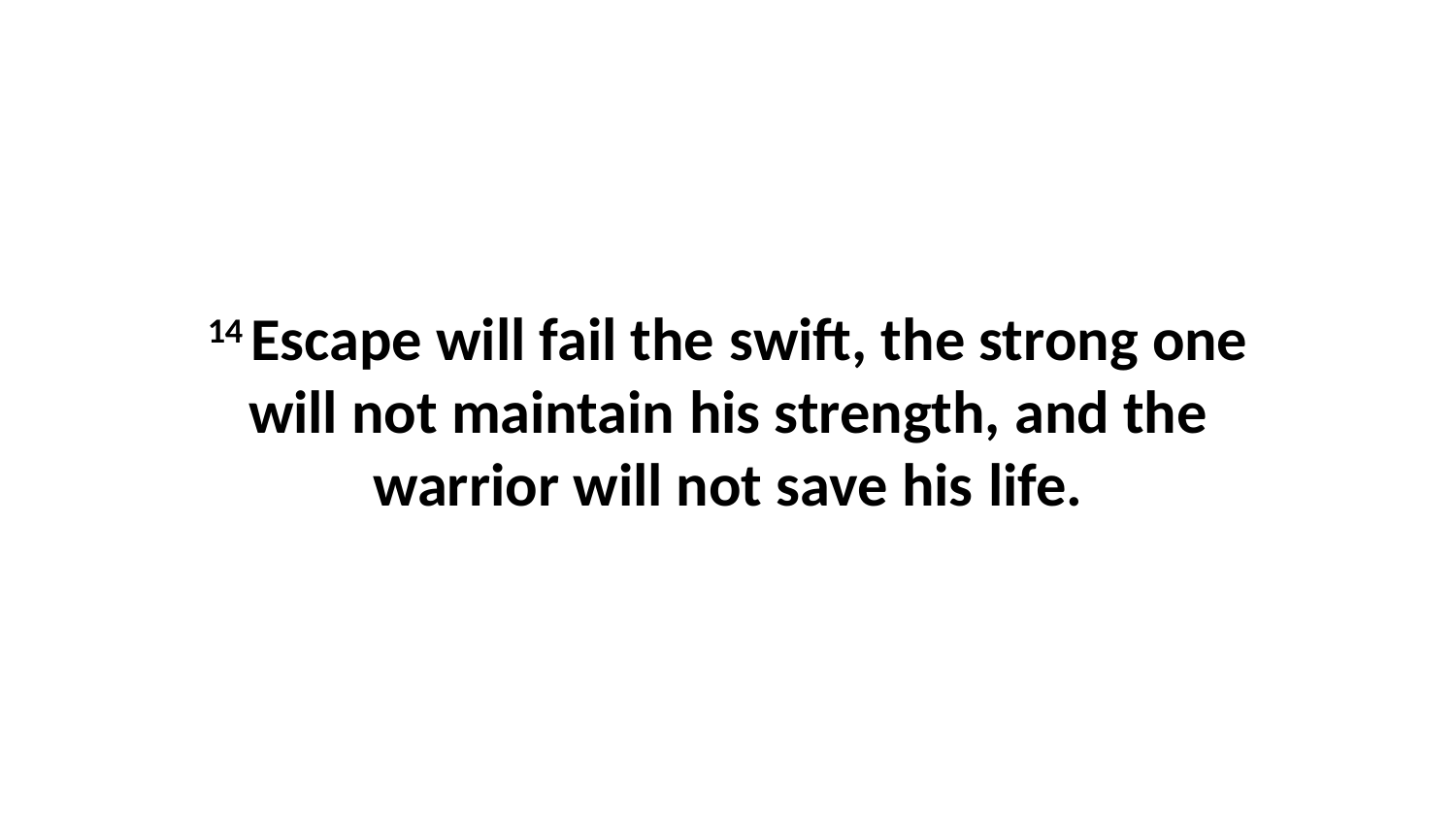

14 Escape will fail the swift, the strong one will not maintain his strength, and the warrior will not save his life.